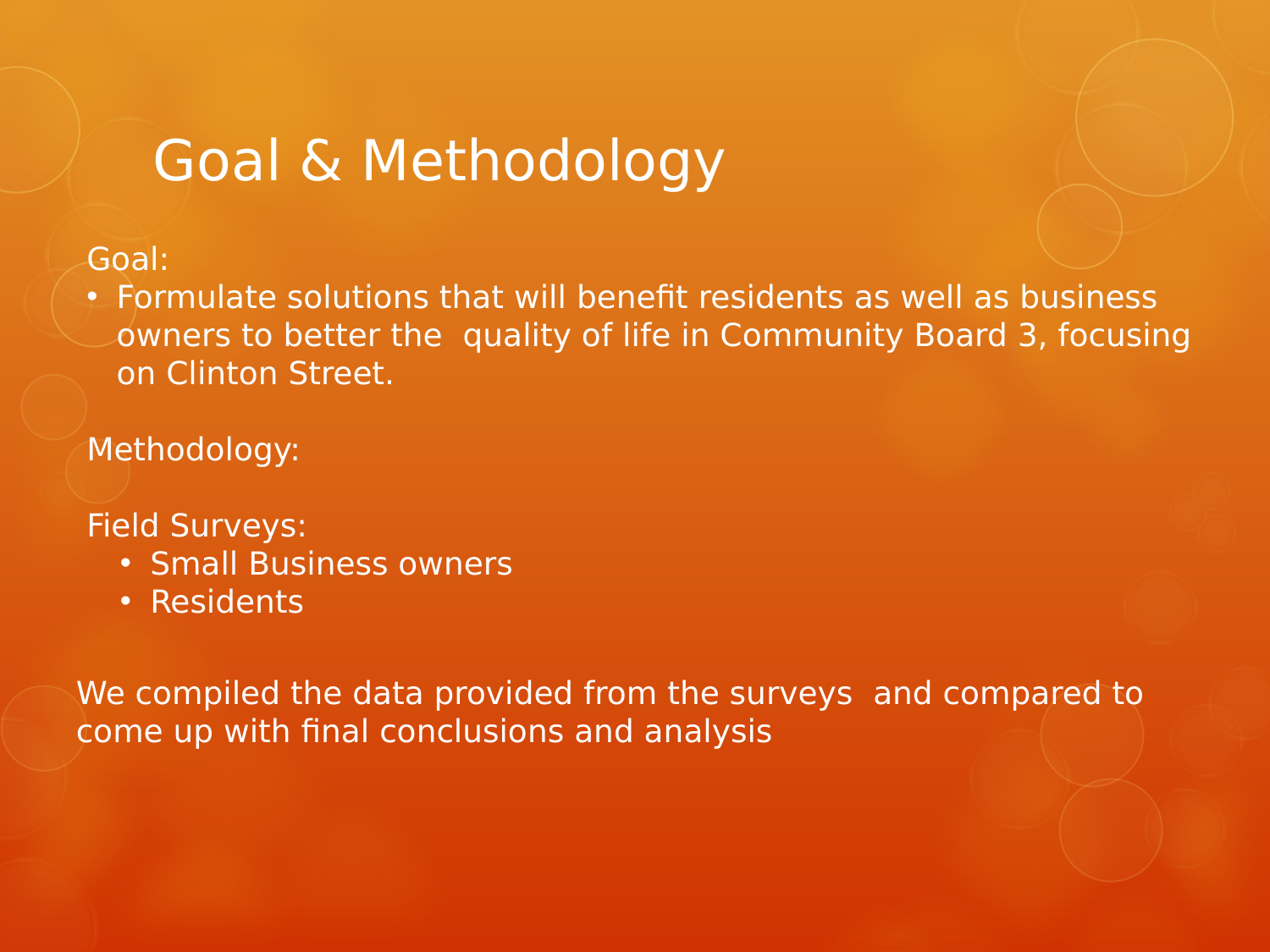

# Goal & Methodology
Goal:
Formulate solutions that will benefit residents as well as business owners to better the  quality of life in Community Board 3, focusing on Clinton Street.

Methodology:

Field Surveys:
Small Business owners
Residents
We compiled the data provided from the surveys  and compared to come up with final conclusions and analysis